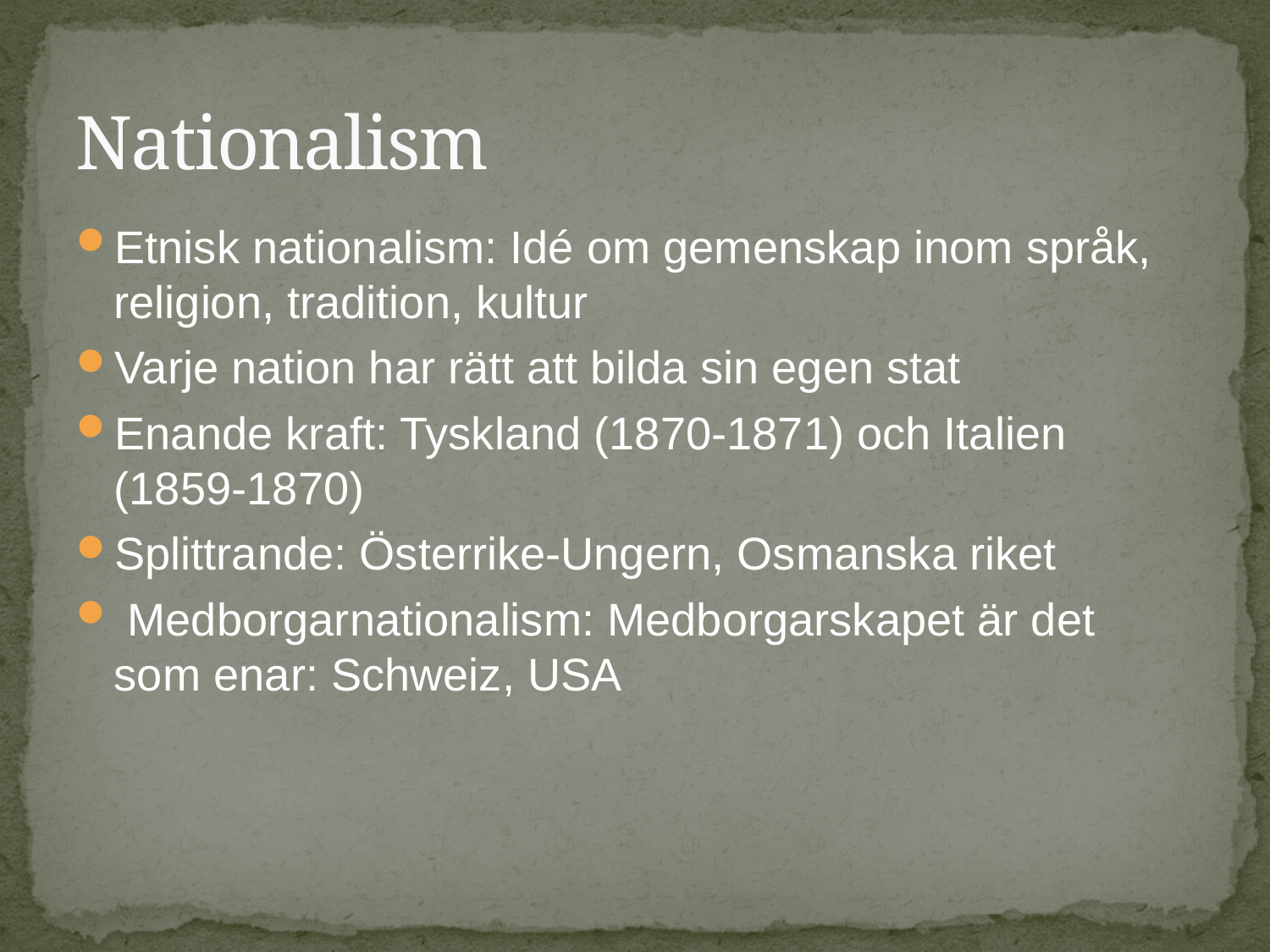

# Nationalism
Etnisk nationalism: Idé om gemenskap inom språk, religion, tradition, kultur
Varje nation har rätt att bilda sin egen stat
Enande kraft: Tyskland (1870-1871) och Italien (1859-1870)
Splittrande: Österrike-Ungern, Osmanska riket
 Medborgarnationalism: Medborgarskapet är det som enar: Schweiz, USA